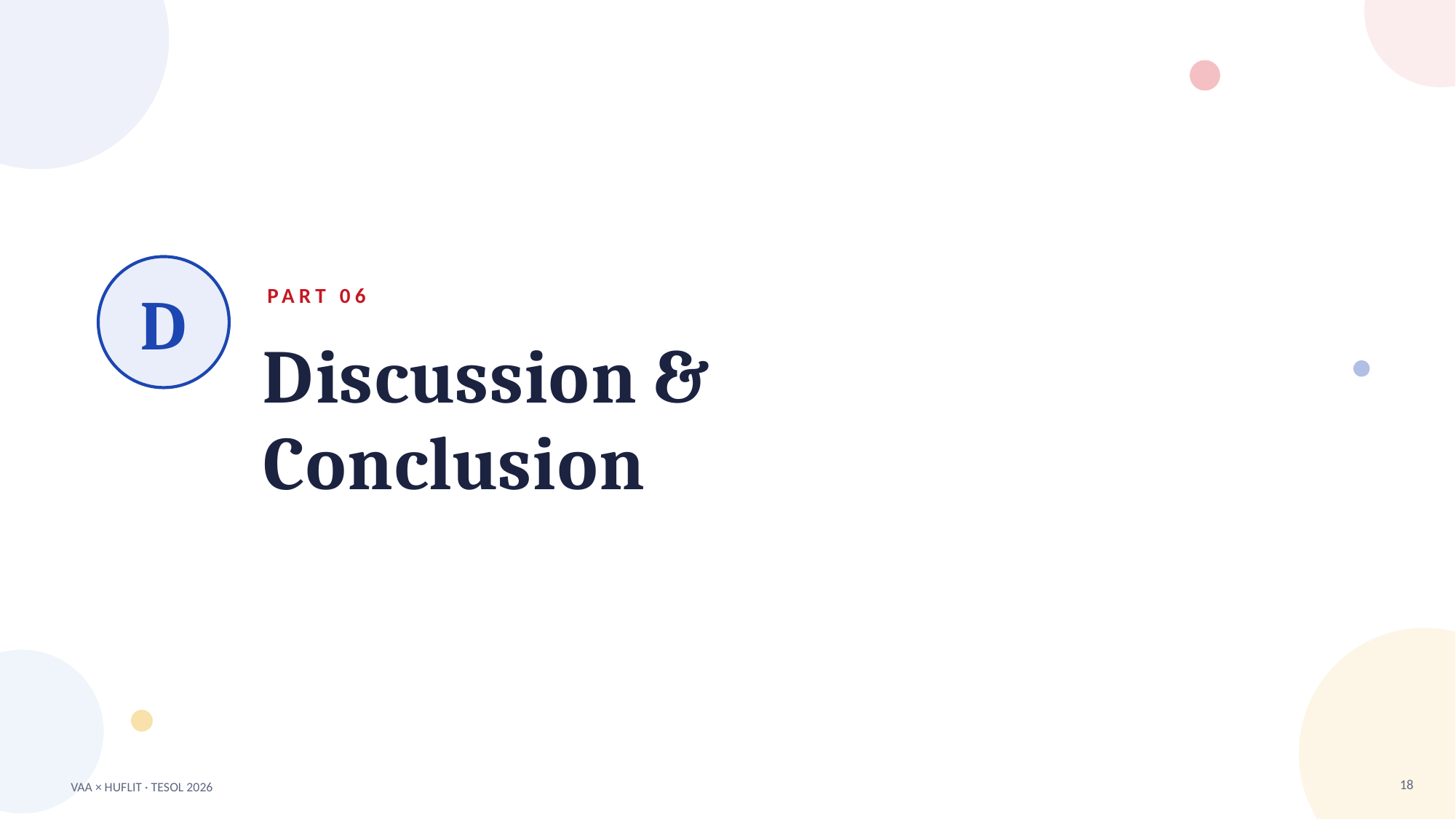

D
PART 06
Discussion &
Conclusion

18
VAA × HUFLIT · TESOL 2026